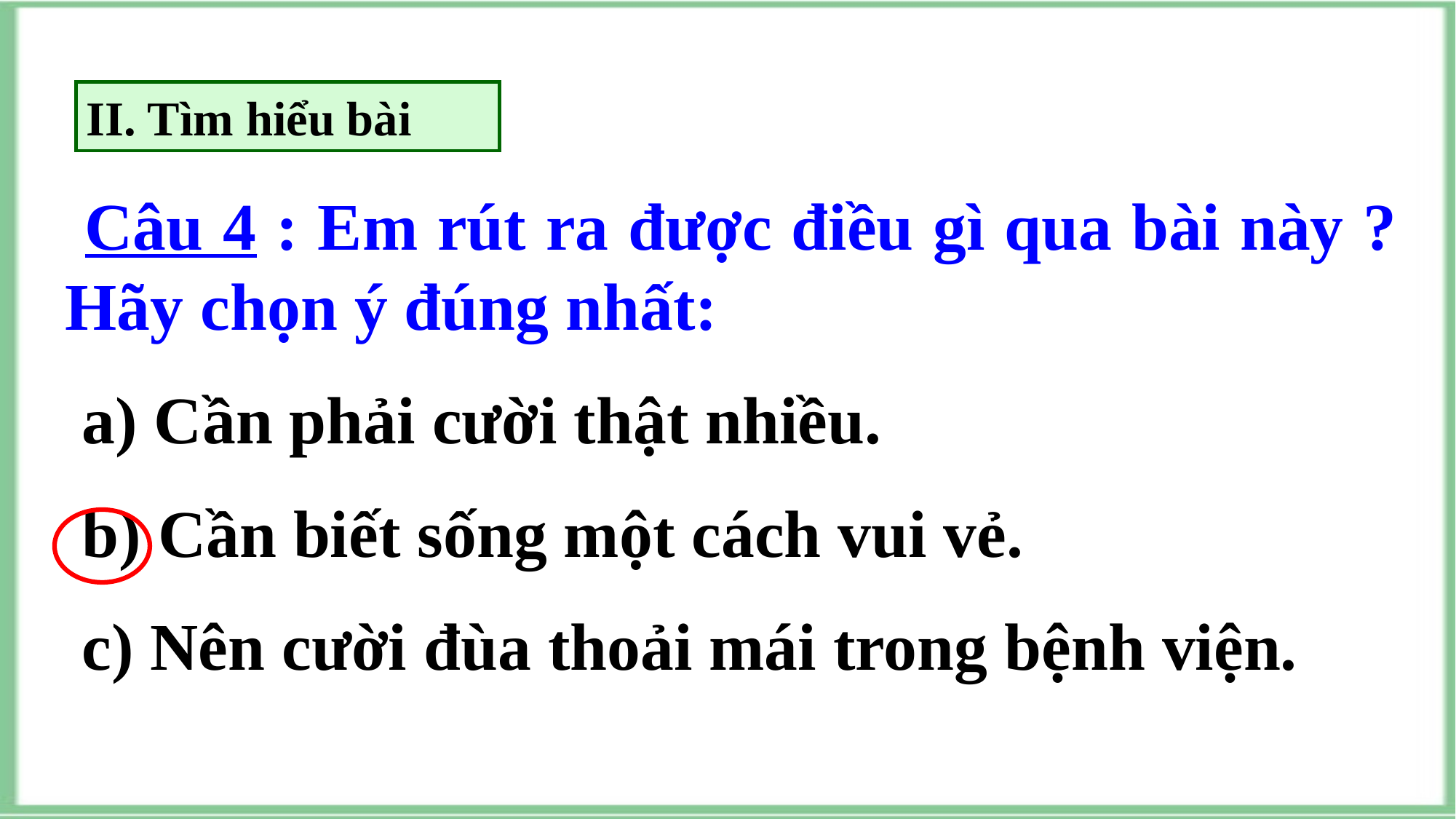

II. Tìm hiểu bài
 Câu 4 : Em rút ra được điều gì qua bài này ? Hãy chọn ý đúng nhất:
 a) Cần phải cười thật nhiều.
 b) Cần biết sống một cách vui vẻ.
 c) Nên cười đùa thoải mái trong bệnh viện.